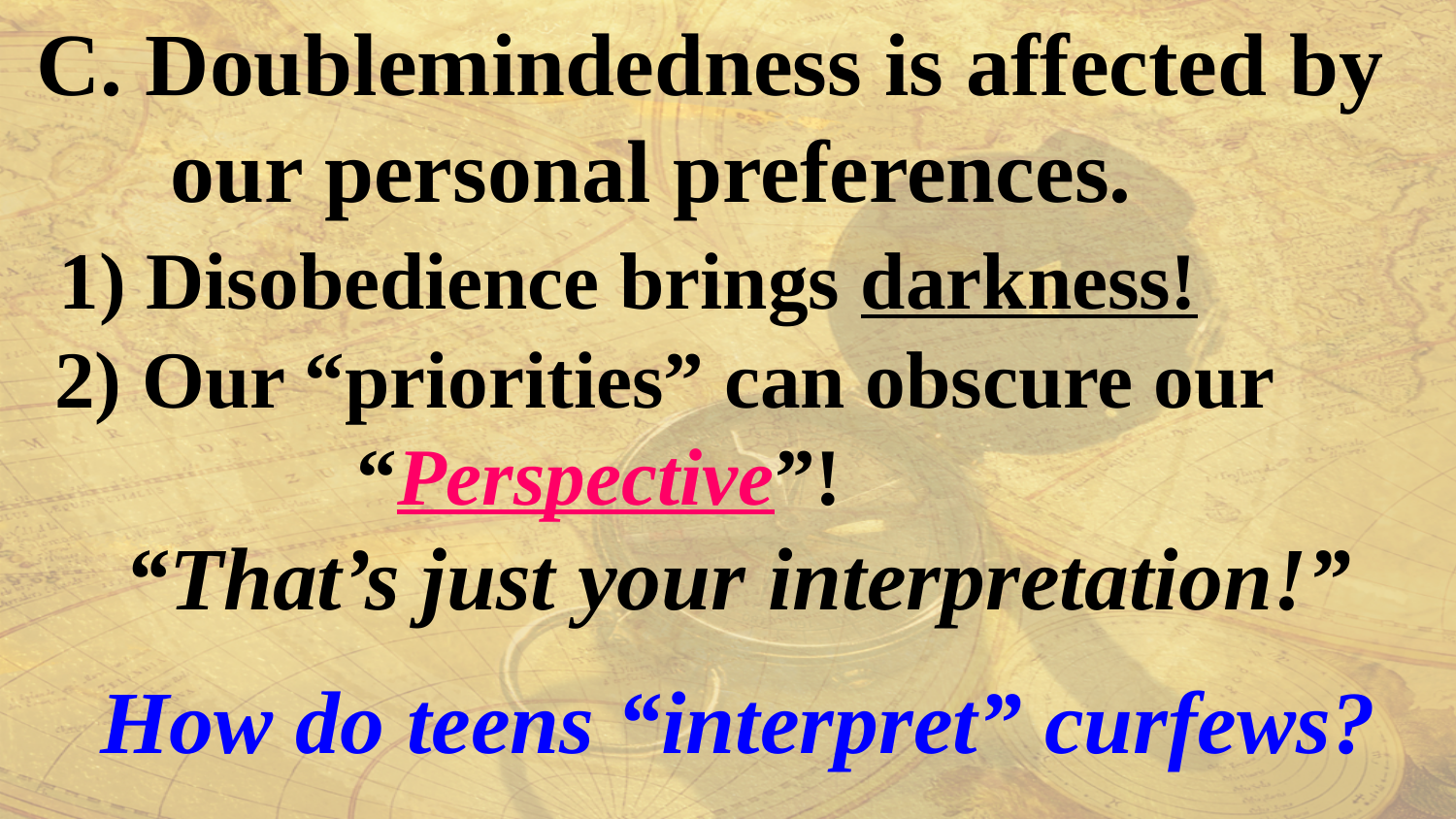

C. Doublemindedness is affected by
       our personal preferences.
  1) Disobedience brings darkness!
  2) Our “priorities” can obscure our
                 “Perspective”!
 “That’s just your interpretation!”
  How do teens “interpret” curfews?